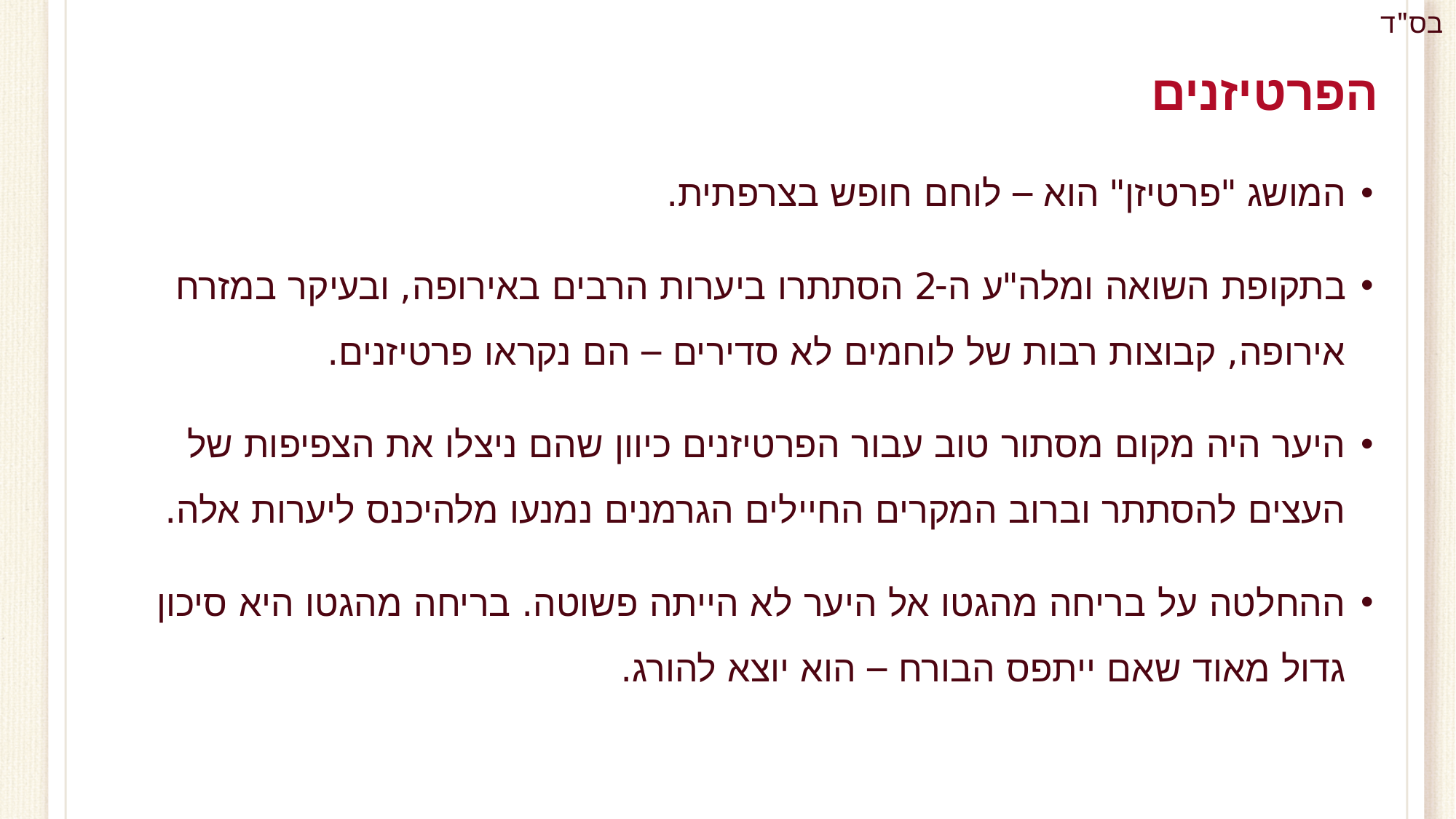

# הפרטיזנים
המושג "פרטיזן" הוא – לוחם חופש בצרפתית.
בתקופת השואה ומלה"ע ה-2 הסתתרו ביערות הרבים באירופה, ובעיקר במזרח אירופה, קבוצות רבות של לוחמים לא סדירים – הם נקראו פרטיזנים.
היער היה מקום מסתור טוב עבור הפרטיזנים כיוון שהם ניצלו את הצפיפות של העצים להסתתר וברוב המקרים החיילים הגרמנים נמנעו מלהיכנס ליערות אלה.
ההחלטה על בריחה מהגטו אל היער לא הייתה פשוטה. בריחה מהגטו היא סיכון גדול מאוד שאם ייתפס הבורח – הוא יוצא להורג.